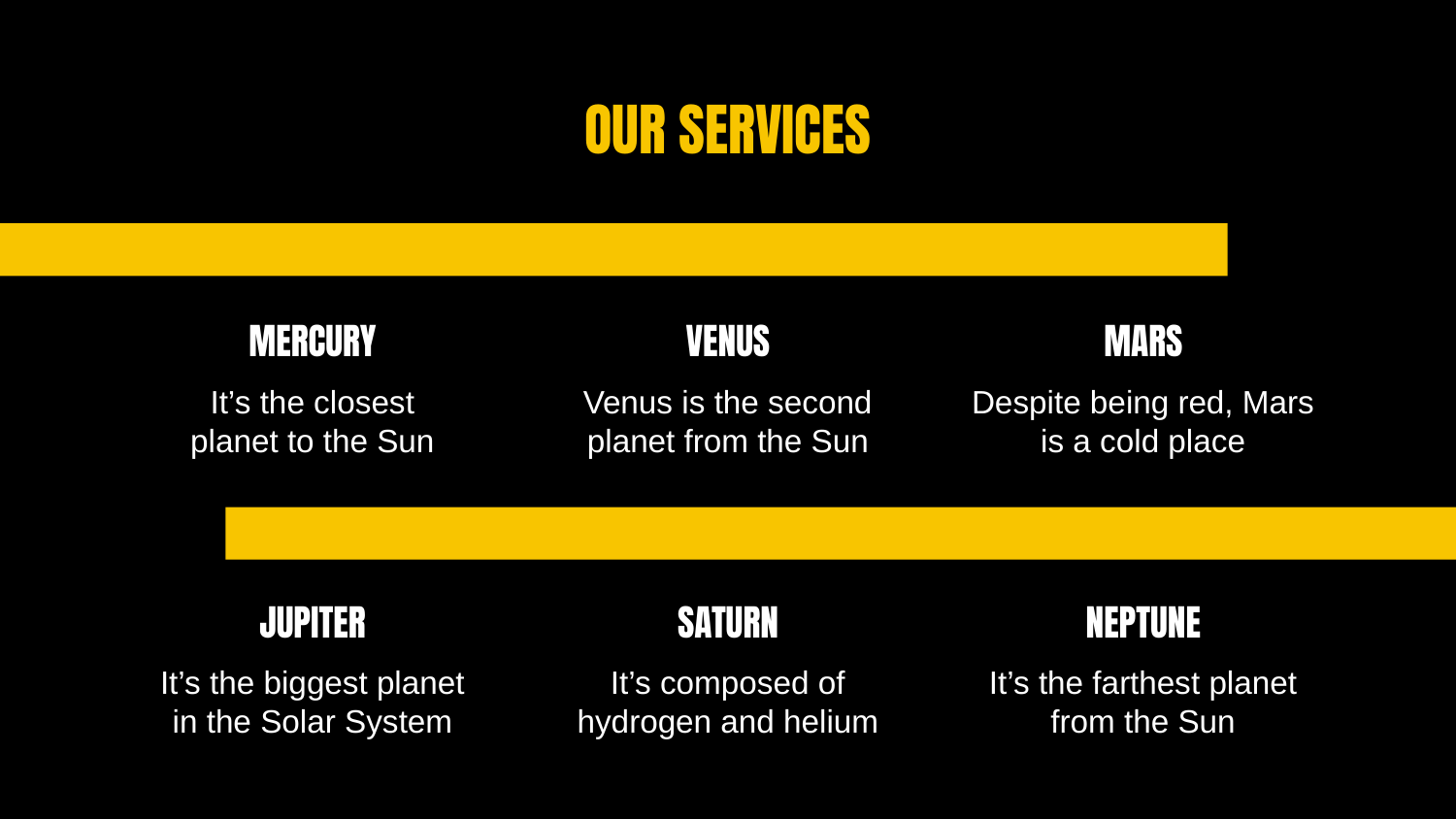

# OUR SERVICES

MERCURY
VENUS
MARS
It’s the closest
planet to the Sun
Venus is the second planet from the Sun

Despite being red, Mars is a cold place

JUPITER
SATURN
NEPTUNE
It’s the biggest planet
in the Solar System
It’s composed of hydrogen and helium
It’s the farthest planet from the Sun